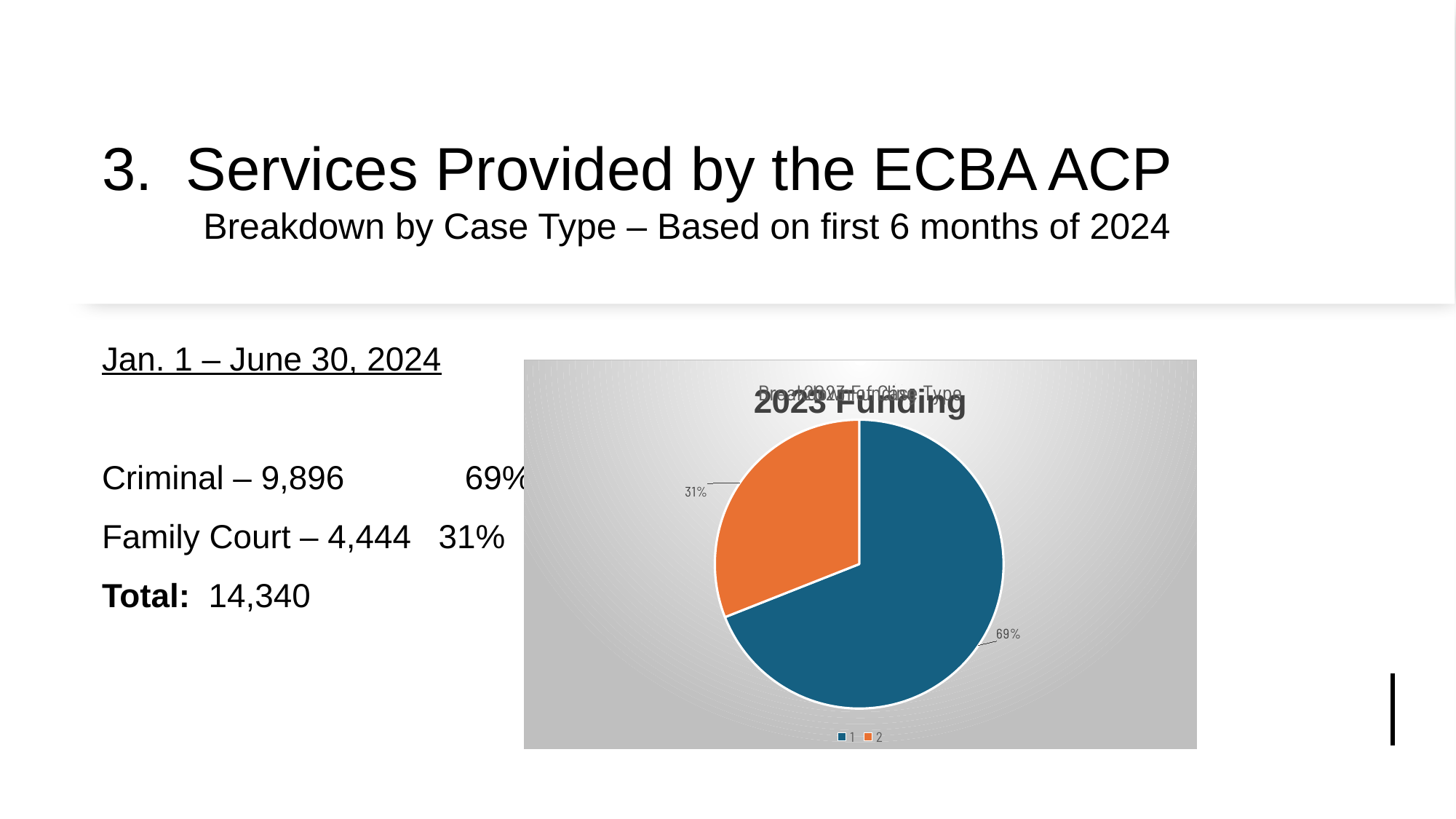

# 3.  Services Provided by the ECBA ACP Breakdown by Case Type – Based on first 6 months of 2024
Jan. 1 – June 30, 2024

Criminal – 9,896             69%
Family Court – 4,444 	 31%
Total:  14,340

### Chart: Breakdown of Case Type

| Category |  |
|---|---|

### Chart: 2023 Funding

| Category |
|---|

### Chart: 2023 Funding

| Category |
|---|

### Chart: 2023 Funding

| Category |
|---|

### Chart: 2022 Funding

| Category |
|---|